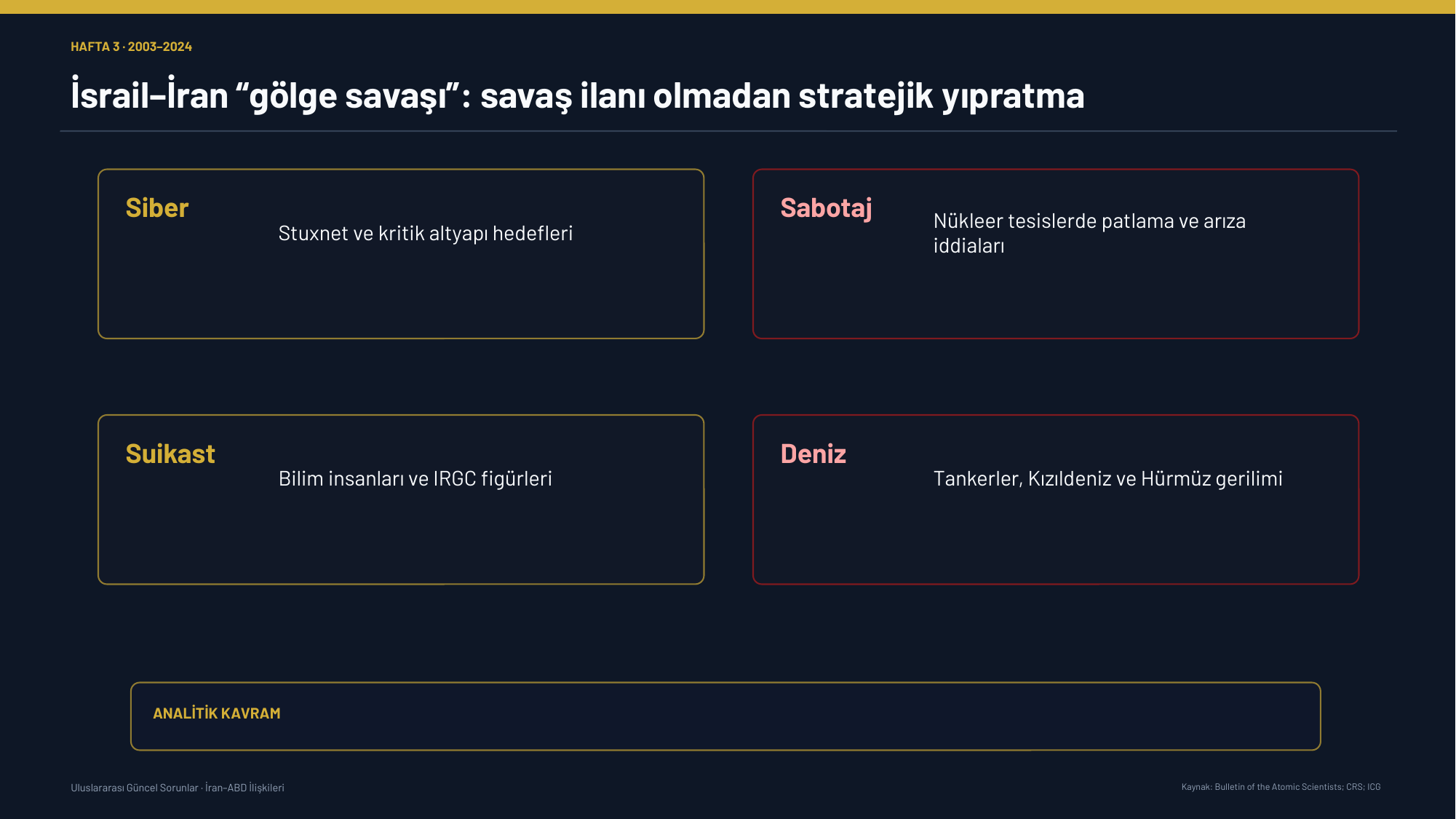

HAFTA 3 · 2003–2024
İsrail–İran “gölge savaşı”: savaş ilanı olmadan stratejik yıpratma

Siber
Sabotaj
Stuxnet ve kritik altyapı hedefleri
Nükleer tesislerde patlama ve arıza iddiaları

Suikast
Deniz
Bilim insanları ve IRGC figürleri
Tankerler, Kızıldeniz ve Hürmüz gerilimi

ANALİTİK KAVRAM
Gölge savaş, tam ölçekli savaşın maliyetinden kaçınarak rakibin kapasitesini ve özgüvenini aşındırma stratejisidir.
Kaynak: Bulletin of the Atomic Scientists; CRS; ICG
Uluslararası Güncel Sorunlar · İran–ABD İlişkileri